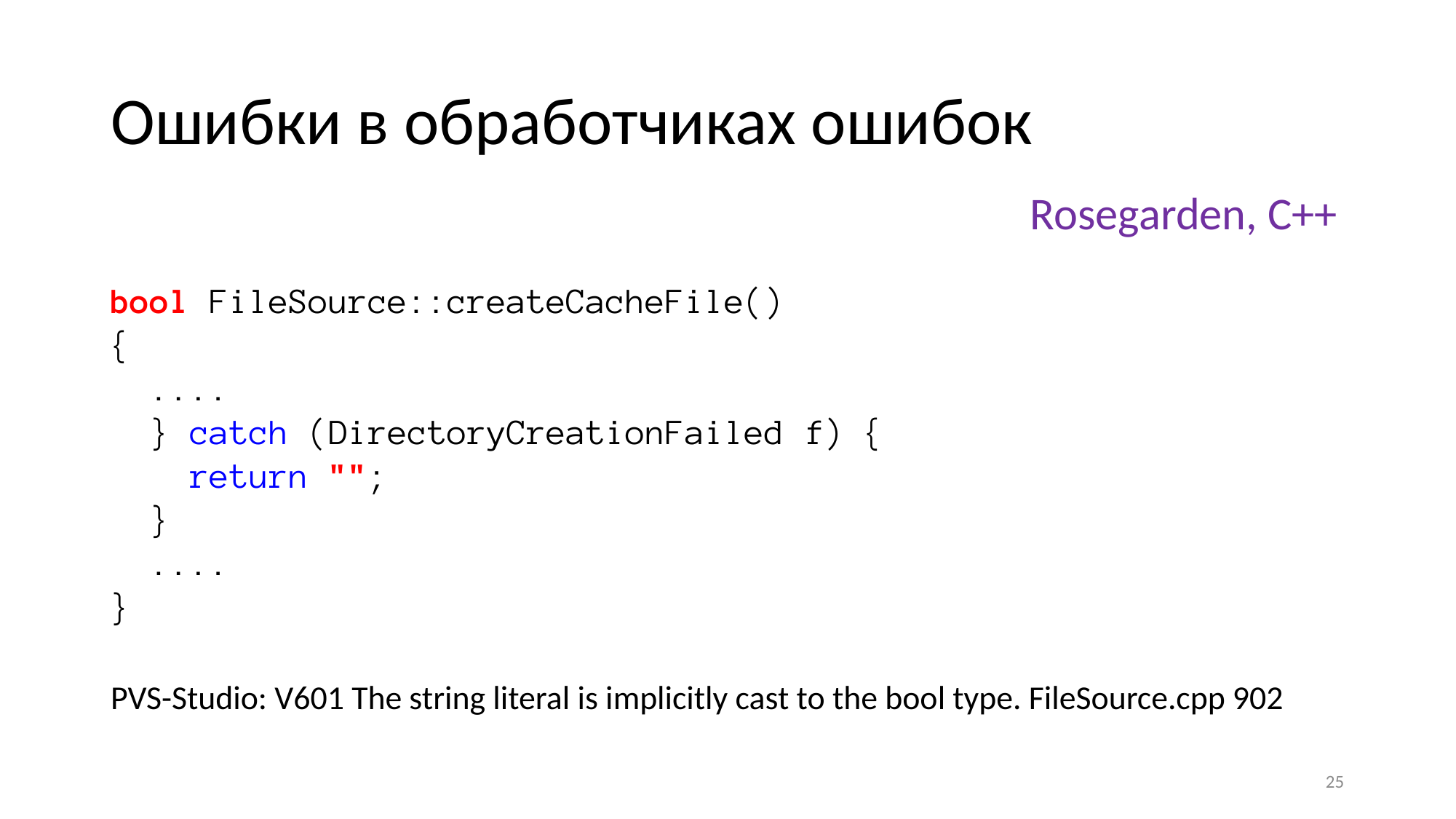

# Ошибки в обработчиках ошибок
Rosegarden, C++
bool FileSource::createCacheFile()
{
  ....
  } catch (DirectoryCreationFailed f) {
    return "";
  }
  ....
}
PVS-Studio: V601 The string literal is implicitly cast to the bool type. FileSource.cpp 902
25